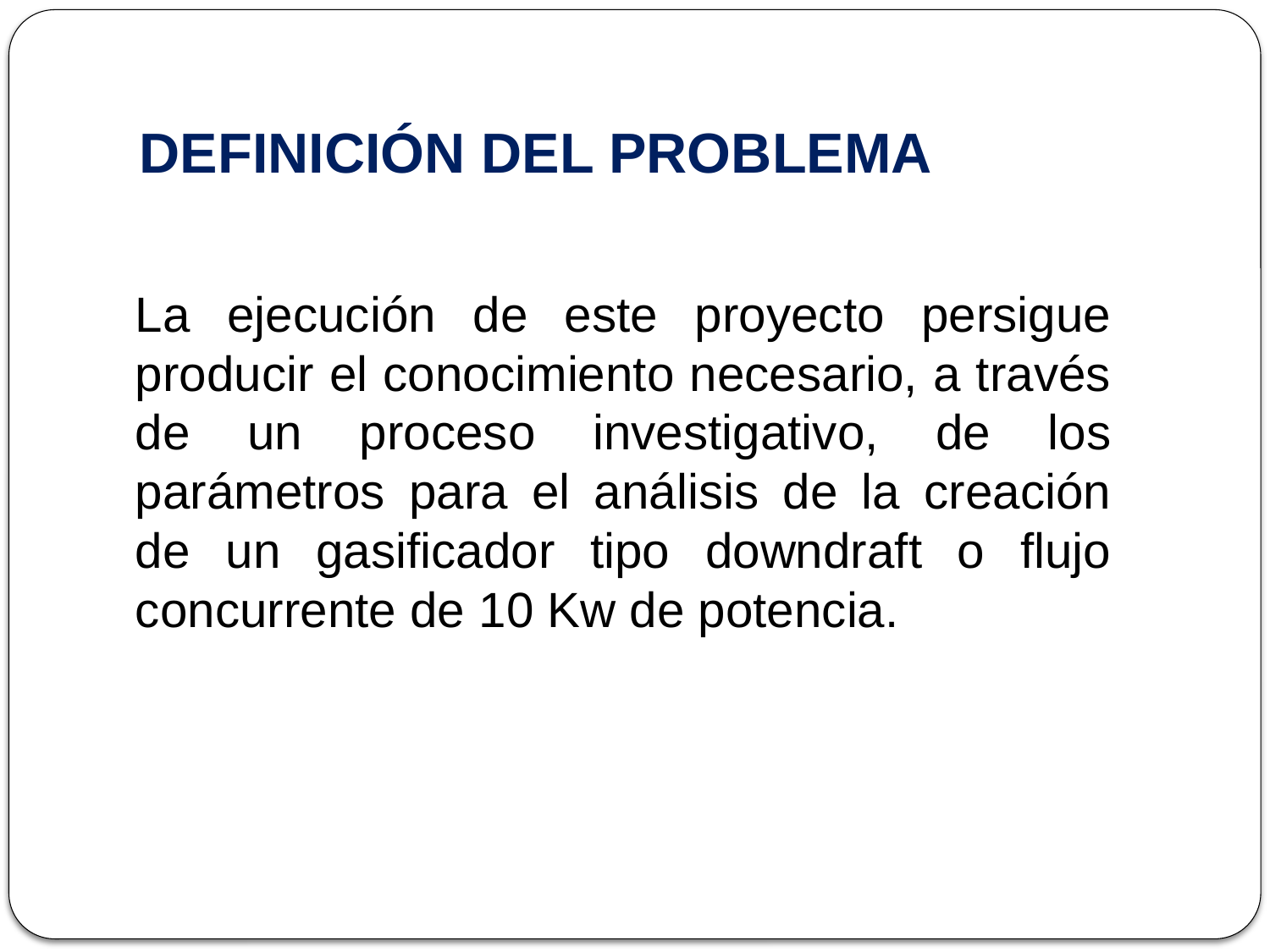

# DEFINICIÓN DEL PROBLEMA
	La ejecución de este proyecto persigue producir el conocimiento necesario, a través de un proceso investigativo, de los parámetros para el análisis de la creación de un gasificador tipo downdraft o flujo concurrente de 10 Kw de potencia.